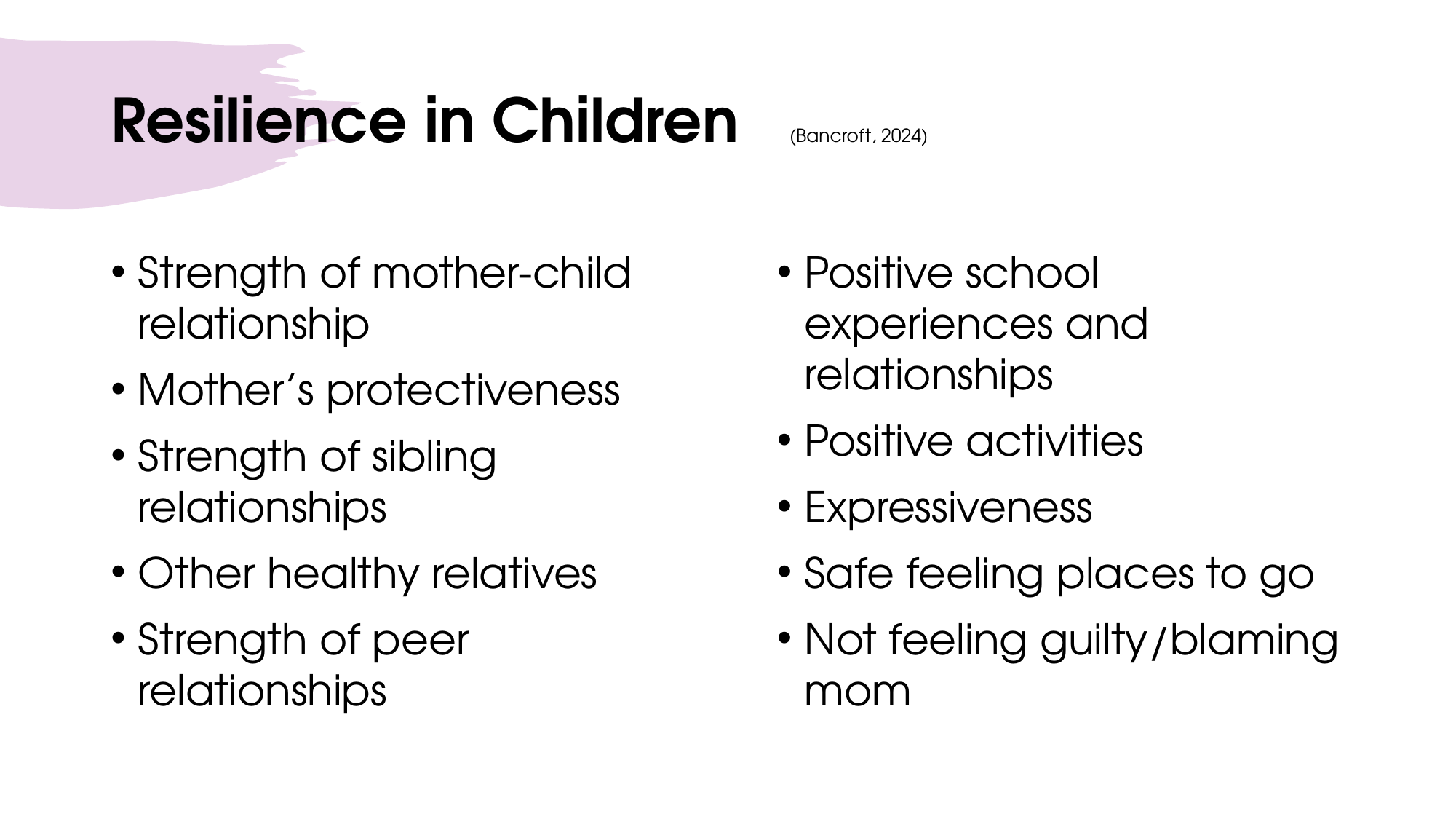

# Resilience in Children   (Bancroft, 2024)
Strength of mother-child relationship
Mother’s protectiveness
Strength of sibling relationships
Other healthy relatives
Strength of peer relationships
Positive school experiences and relationships
Positive activities
Expressiveness
Safe feeling places to go
Not feeling guilty/blaming mom